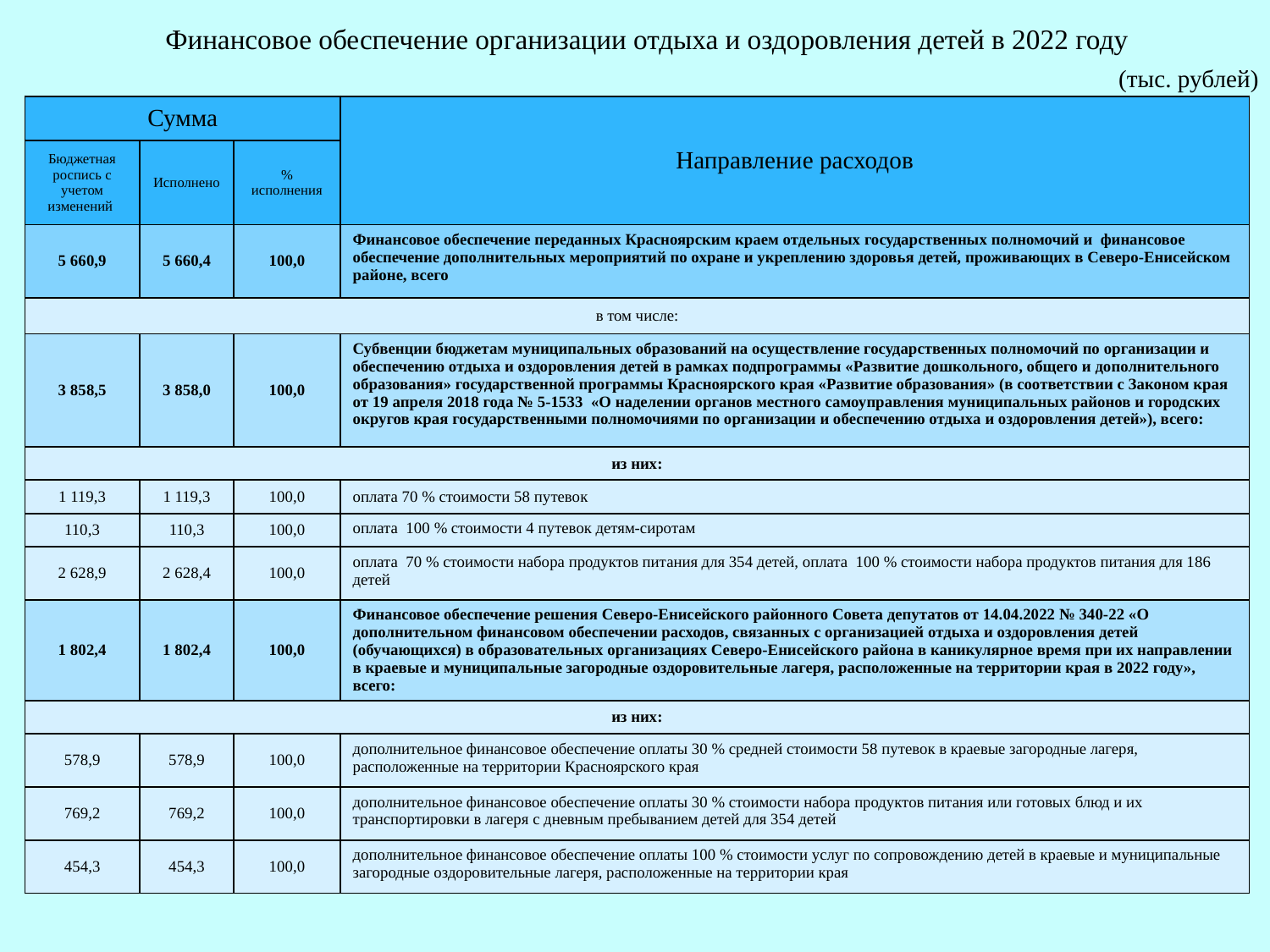

# Финансовое обеспечение организации отдыха и оздоровления детей в 2022 году
(тыс. рублей)
| Сумма |  |  | Направление расходов |
| --- | --- | --- | --- |
| Бюджетная роспись с учетом изменений | Исполнено | % исполнения |  |
| 5 660,9 | 5 660,4 | 100,0 | Финансовое обеспечение переданных Красноярским краем отдельных государственных полномочий и финансовое обеспечение дополнительных мероприятий по охране и укреплению здоровья детей, проживающих в Северо-Енисейском районе, всего |
| в том числе: |  |  |  |
| 3 858,5 | 3 858,0 | 100,0 | Субвенции бюджетам муниципальных образований на осуществление государственных полномочий по организации и обеспечению отдыха и оздоровления детей в рамках подпрограммы «Развитие дошкольного, общего и дополнительного образования» государственной программы Красноярского края «Развитие образования» (в соответствии с Законом края от 19 апреля 2018 года № 5-1533 «О наделении органов местного самоуправления муниципальных районов и городских округов края государственными полномочиями по организации и обеспечению отдыха и оздоровления детей»), всего: |
| из них: |  |  |  |
| 1 119,3 | 1 119,3 | 100,0 | оплата 70 % стоимости 58 путевок |
| 110,3 | 110,3 | 100,0 | оплата 100 % стоимости 4 путевок детям-сиротам |
| 2 628,9 | 2 628,4 | 100,0 | оплата 70 % стоимости набора продуктов питания для 354 детей, оплата 100 % стоимости набора продуктов питания для 186 детей |
| 1 802,4 | 1 802,4 | 100,0 | Финансовое обеспечение решения Северо-Енисейского районного Совета депутатов от 14.04.2022 № 340-22 «О дополнительном финансовом обеспечении расходов, связанных с организацией отдыха и оздоровления детей (обучающихся) в образовательных организациях Северо-Енисейского района в каникулярное время при их направлении в краевые и муниципальные загородные оздоровительные лагеря, расположенные на территории края в 2022 году», всего: |
| из них: |  |  |  |
| 578,9 | 578,9 | 100,0 | дополнительное финансовое обеспечение оплаты 30 % средней стоимости 58 путевок в краевые загородные лагеря, расположенные на территории Красноярского края |
| 769,2 | 769,2 | 100,0 | дополнительное финансовое обеспечение оплаты 30 % стоимости набора продуктов питания или готовых блюд и их транспортировки в лагеря с дневным пребыванием детей для 354 детей |
| 454,3 | 454,3 | 100,0 | дополнительное финансовое обеспечение оплаты 100 % стоимости услуг по сопровождению детей в краевые и муниципальные загородные оздоровительные лагеря, расположенные на территории края |